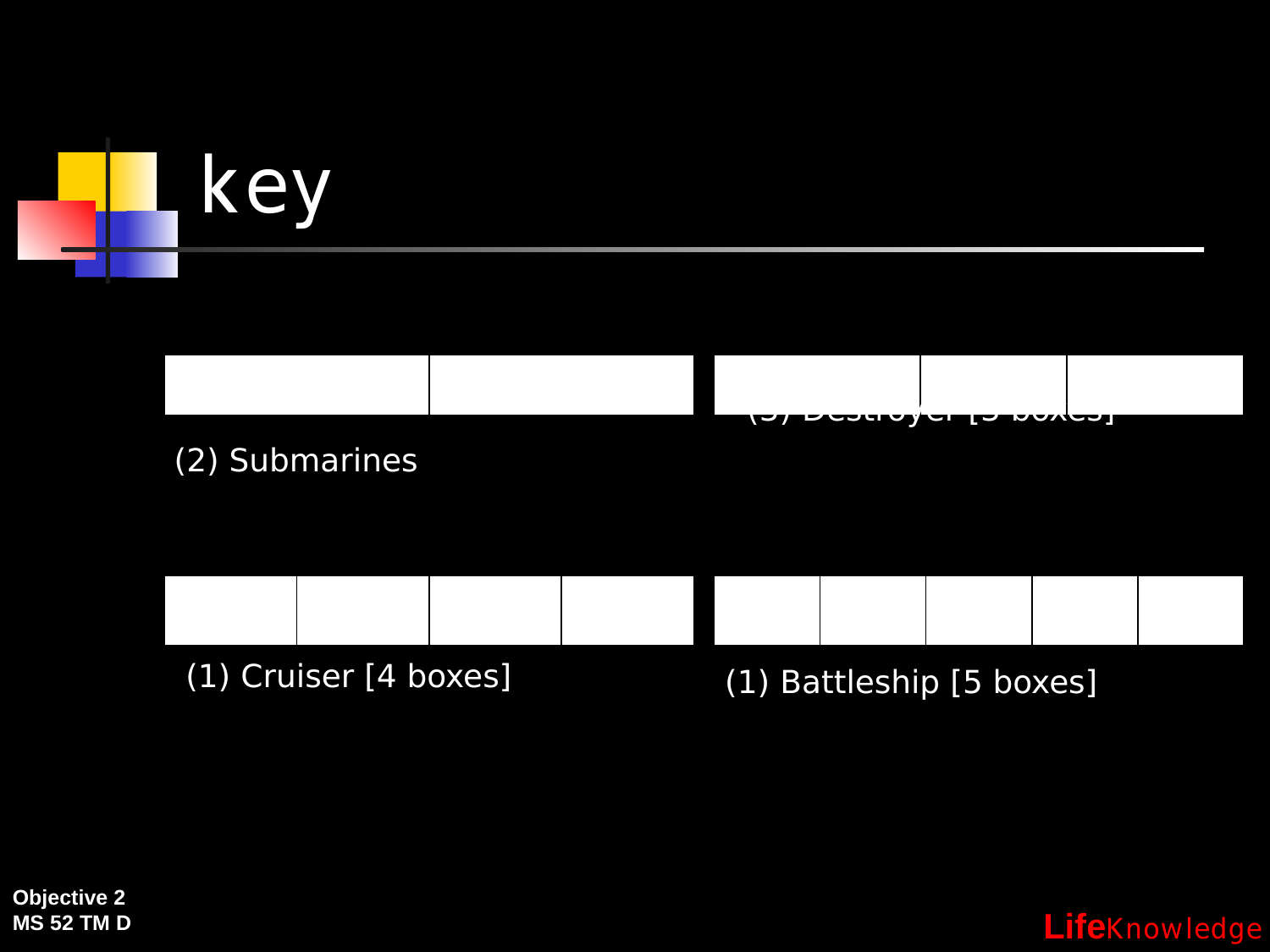

# key
|  |  |
| --- | --- |
|  |  |  |
| --- | --- | --- |
(3) Destroyer [3 boxes]
(2) Submarines
|  |  |  |  |
| --- | --- | --- | --- |
|  |  |  |  |  |
| --- | --- | --- | --- | --- |
(1) Cruiser [4 boxes]
(1) Battleship [5 boxes]
Objective 2
MS 52 TM D